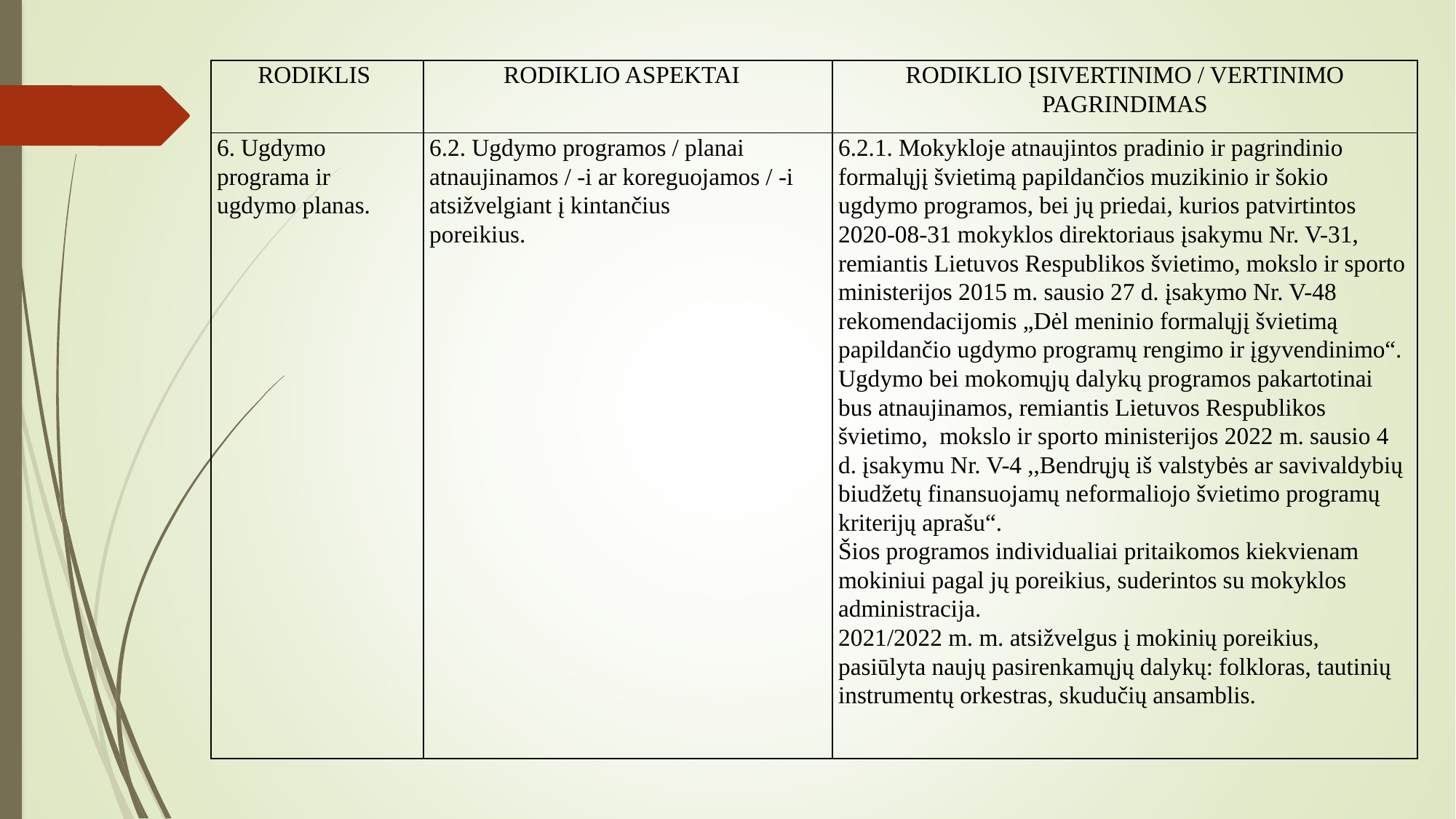

| RODIKLIS | RODIKLIO ASPEKTAI | RODIKLIO ĮSIVERTINIMO / VERTINIMO PAGRINDIMAS |
| --- | --- | --- |
| 6. Ugdymo programa ir ugdymo planas. | 6.2. Ugdymo programos / planai atnaujinamos / -i ar koreguojamos / -i atsižvelgiant į kintančius poreikius. | 6.2.1. Mokykloje atnaujintos pradinio ir pagrindinio formalųjį švietimą papildančios muzikinio ir šokio ugdymo programos, bei jų priedai, kurios patvirtintos 2020-08-31 mokyklos direktoriaus įsakymu Nr. V-31, remiantis Lietuvos Respublikos švietimo, mokslo ir sporto ministerijos 2015 m. sausio 27 d. įsakymo Nr. V-48 rekomendacijomis „Dėl meninio formalųjį švietimą papildančio ugdymo programų rengimo ir įgyvendinimo“. Ugdymo bei mokomųjų dalykų programos pakartotinai bus atnaujinamos, remiantis Lietuvos Respublikos švietimo, mokslo ir sporto ministerijos 2022 m. sausio 4 d. įsakymu Nr. V-4 ,,Bendrųjų iš valstybės ar savivaldybių biudžetų finansuojamų neformaliojo švietimo programų kriterijų aprašu“. Šios programos individualiai pritaikomos kiekvienam mokiniui pagal jų poreikius, suderintos su mokyklos administracija. 2021/2022 m. m. atsižvelgus į mokinių poreikius, pasiūlyta naujų pasirenkamųjų dalykų: folkloras, tautinių instrumentų orkestras, skudučių ansamblis. |